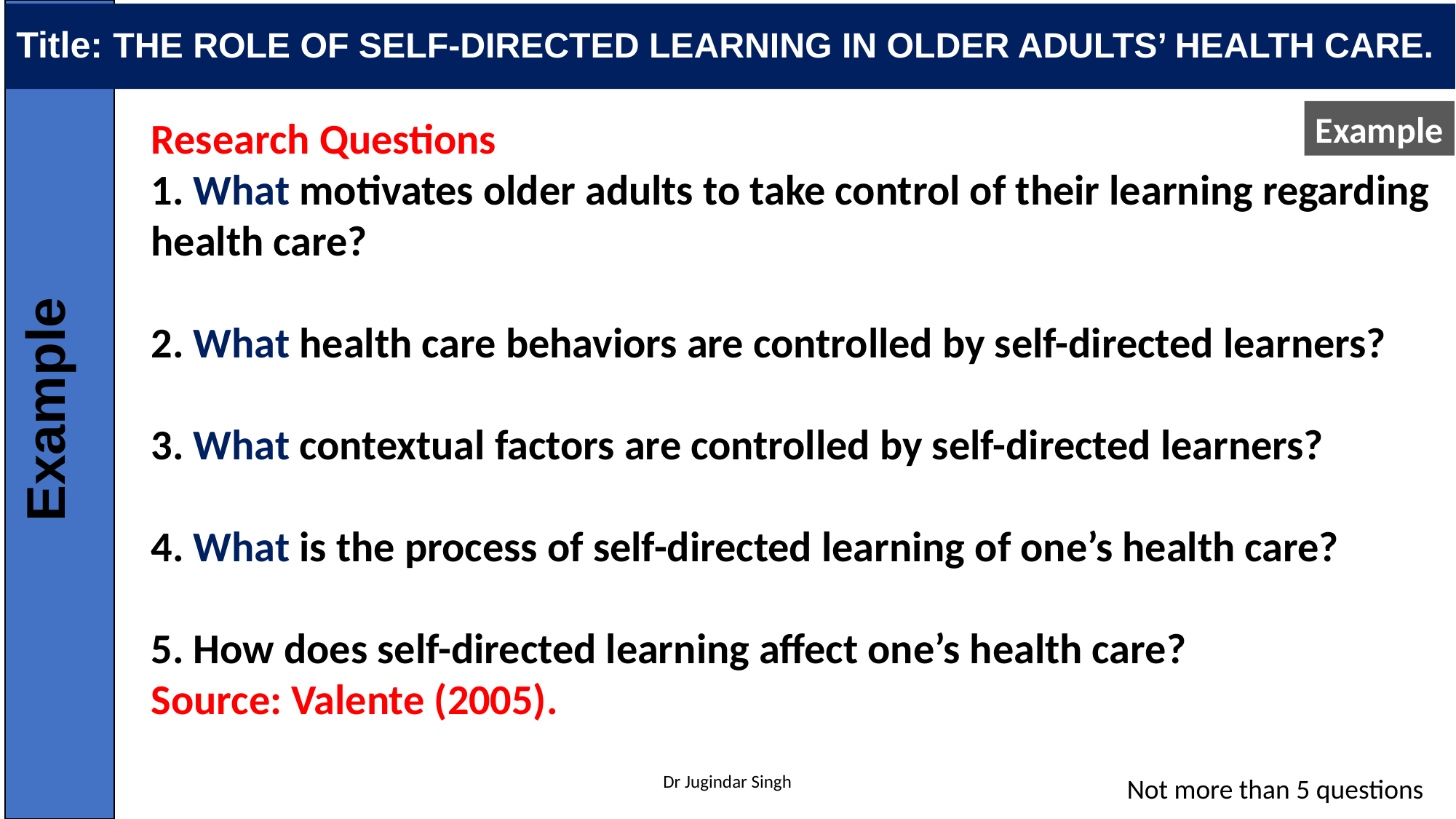

# Title: THE ROLE OF SELF-DIRECTED LEARNING IN OLDER ADULTS’ HEALTH CARE.
Example
Research Questions
1. What motivates older adults to take control of their learning regarding health care?

2. What health care behaviors are controlled by self-directed learners?

3. What contextual factors are controlled by self-directed learners?

4. What is the process of self-directed learning of one’s health care?

5. How does self-directed learning affect one’s health care?
Source: Valente (2005).
Example
Dr Jugindar Singh
Not more than 5 questions